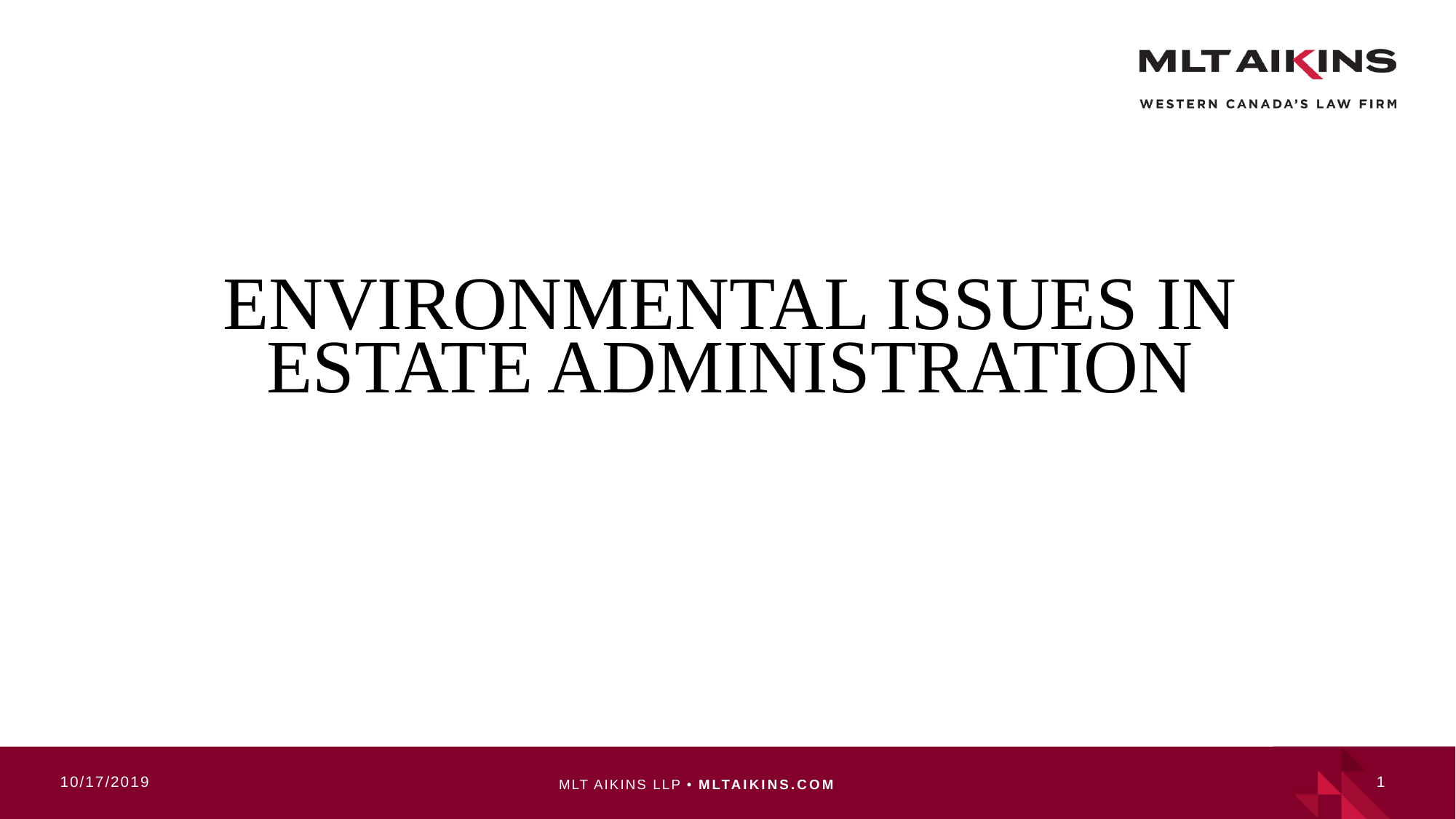

# ENVIRONMENTAL ISSUES IN ESTATE ADMINISTRATION

10/17/2019
1